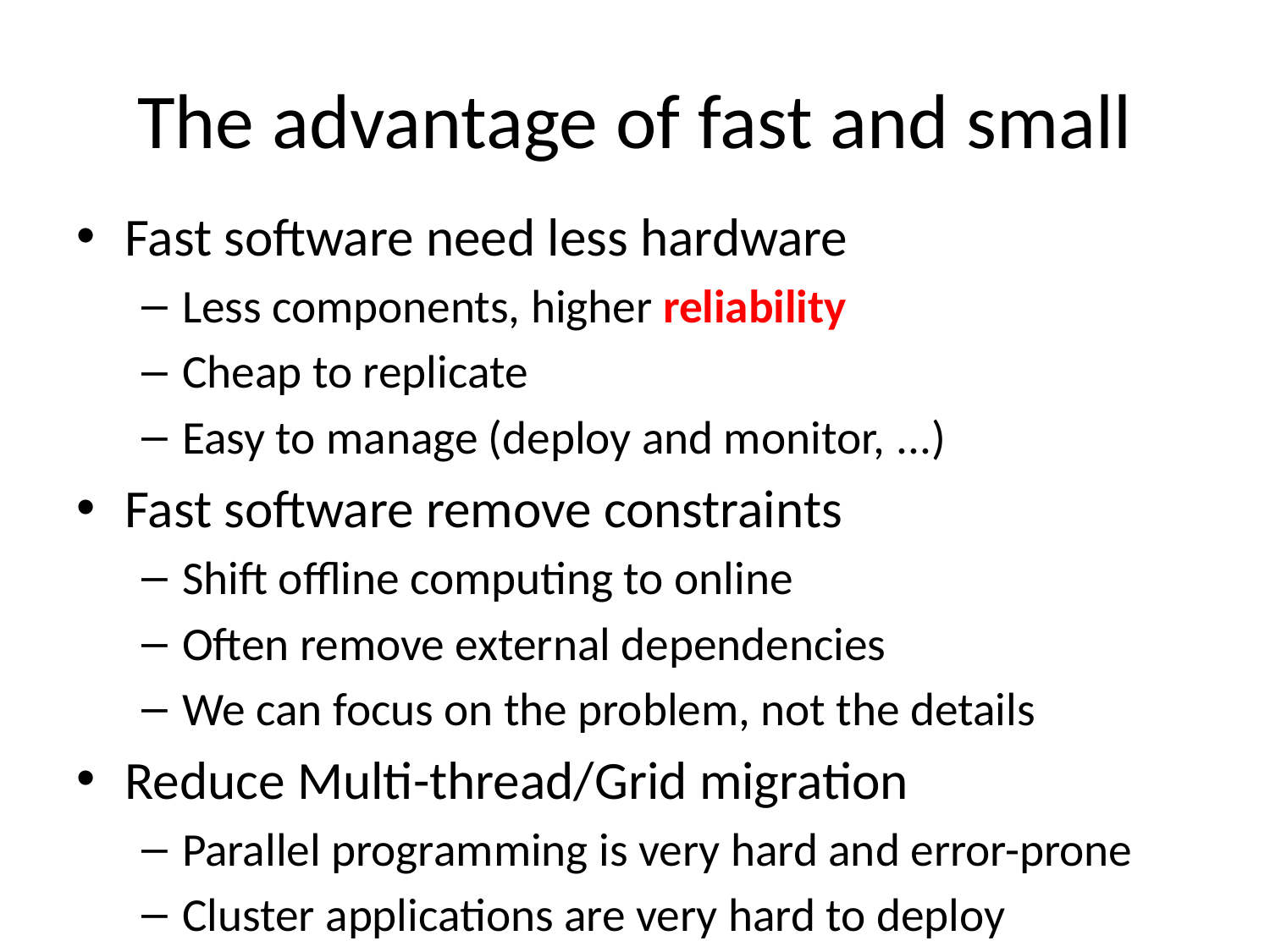

# The advantage of fast and small
Fast software need less hardware
Less components, higher reliability
Cheap to replicate
Easy to manage (deploy and monitor, ...)
Fast software remove constraints
Shift offline computing to online
Often remove external dependencies
We can focus on the problem, not the details
Reduce Multi-thread/Grid migration
Parallel programming is very hard and error-prone
Cluster applications are very hard to deploy